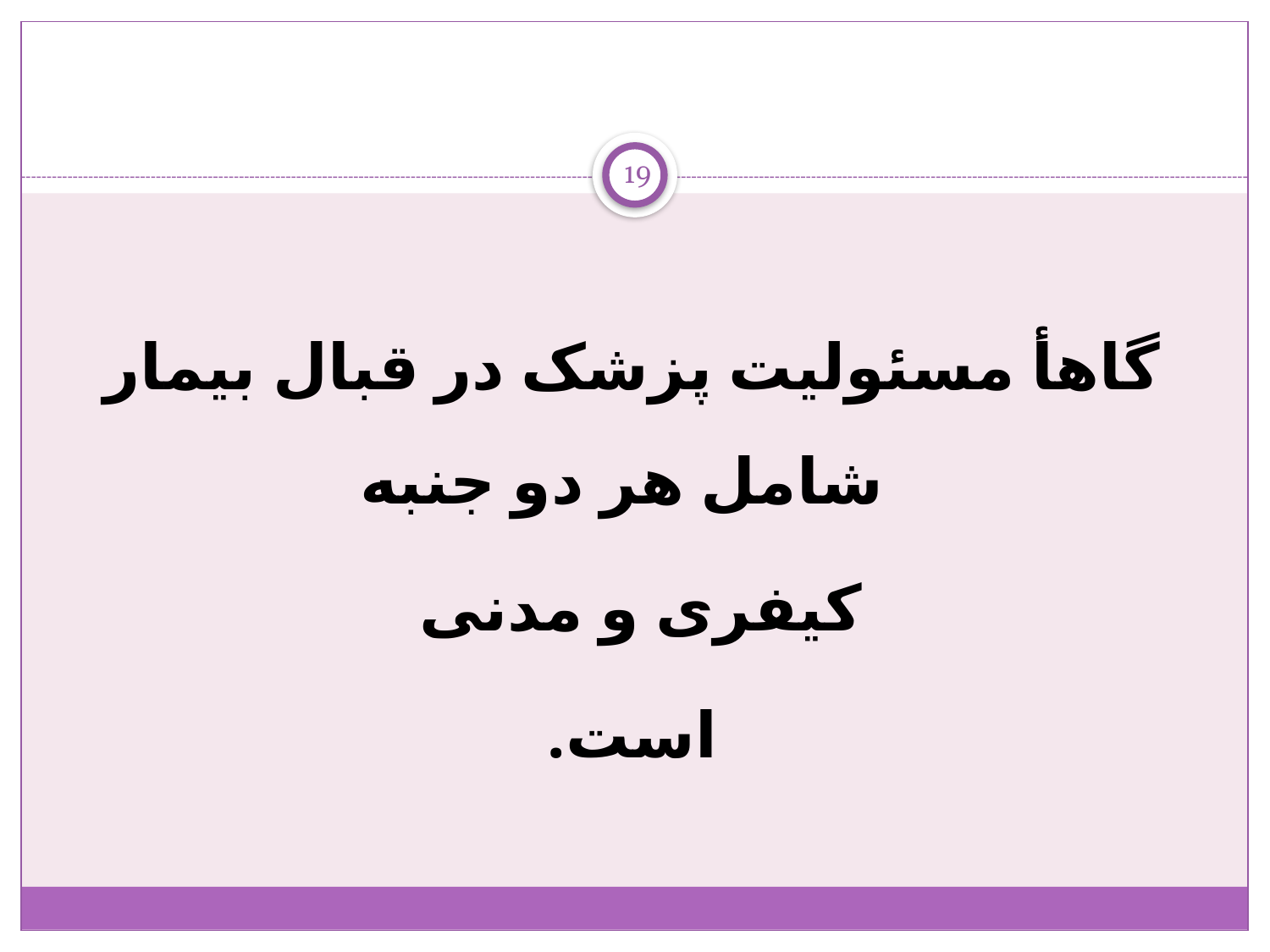

19

گاهأ مسئولیت پزشک در قبال بیمار شامل هر دو جنبه
کیفری و مدنی
است.